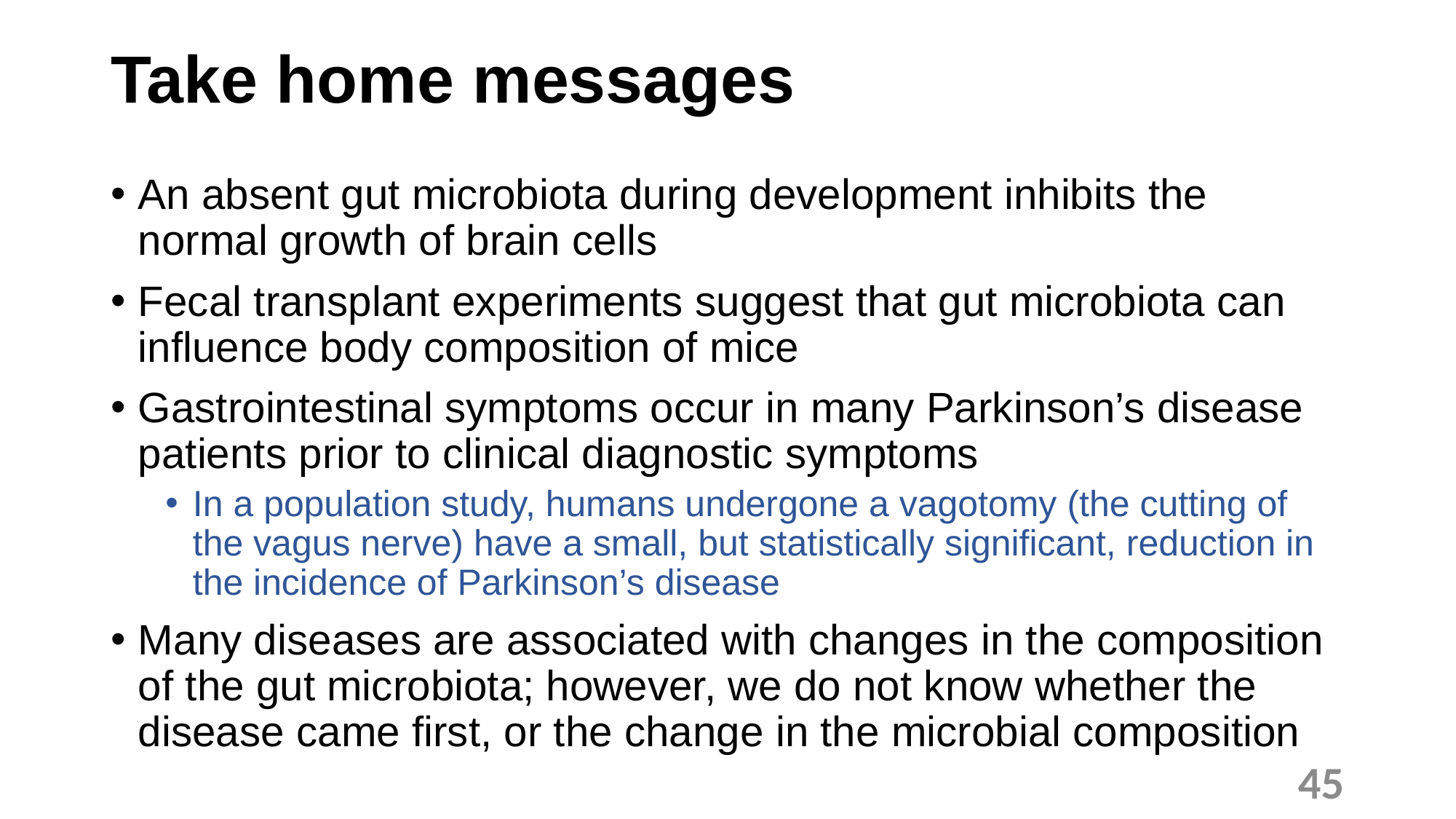

# Take home messages
An absent gut microbiota during development inhibits the normal growth of brain cells
Fecal transplant experiments suggest that gut microbiota can influence body composition of mice
Gastrointestinal symptoms occur in many Parkinson’s disease patients prior to clinical diagnostic symptoms
In a population study, humans undergone a vagotomy (the cutting of the vagus nerve) have a small, but statistically significant, reduction in the incidence of Parkinson’s disease
Many diseases are associated with changes in the composition of the gut microbiota; however, we do not know whether the disease came first, or the change in the microbial composition

45